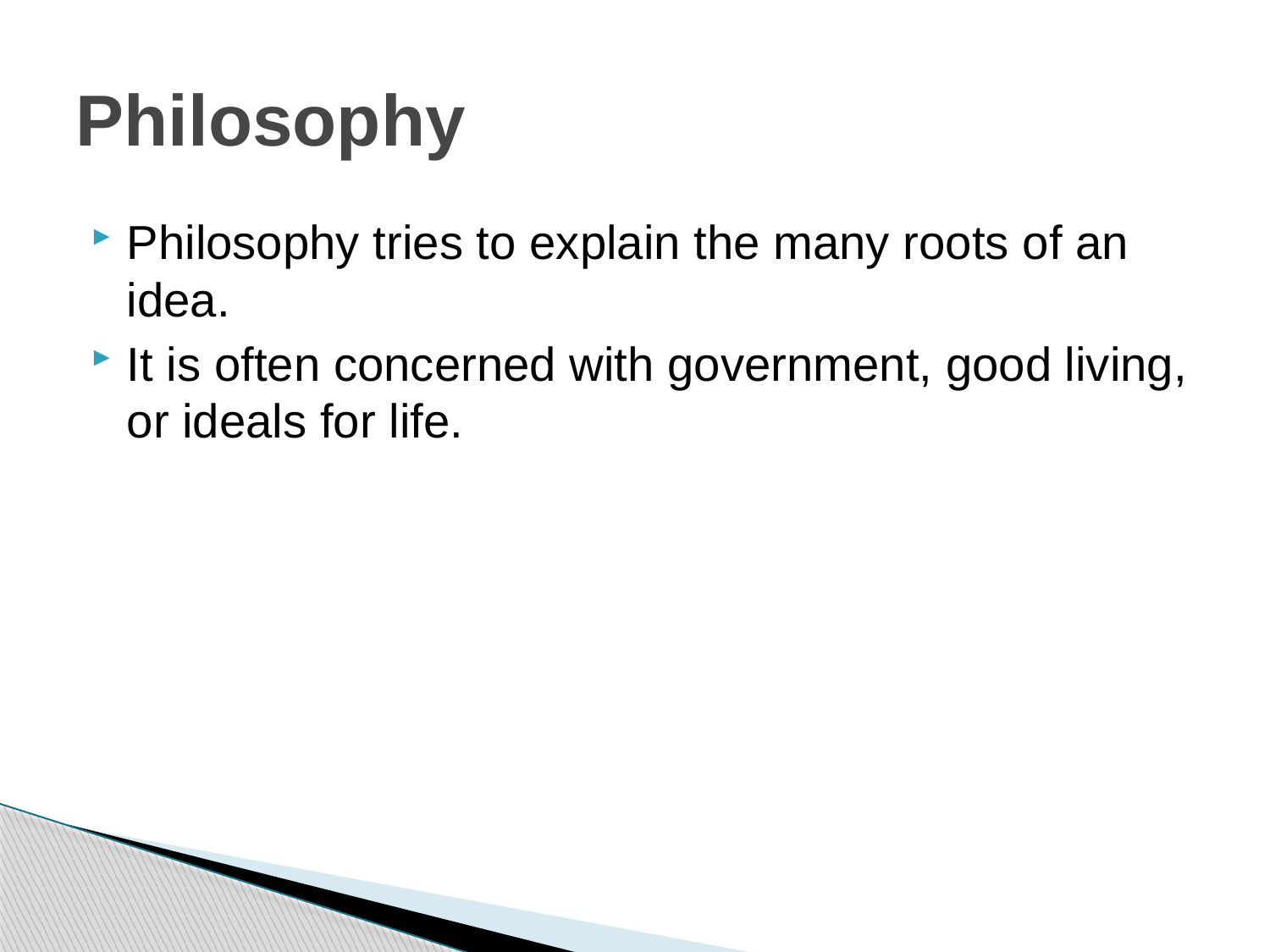

# Philosophy
Philosophy tries to explain the many roots of an idea.
It is often concerned with government, good living, or ideals for life.